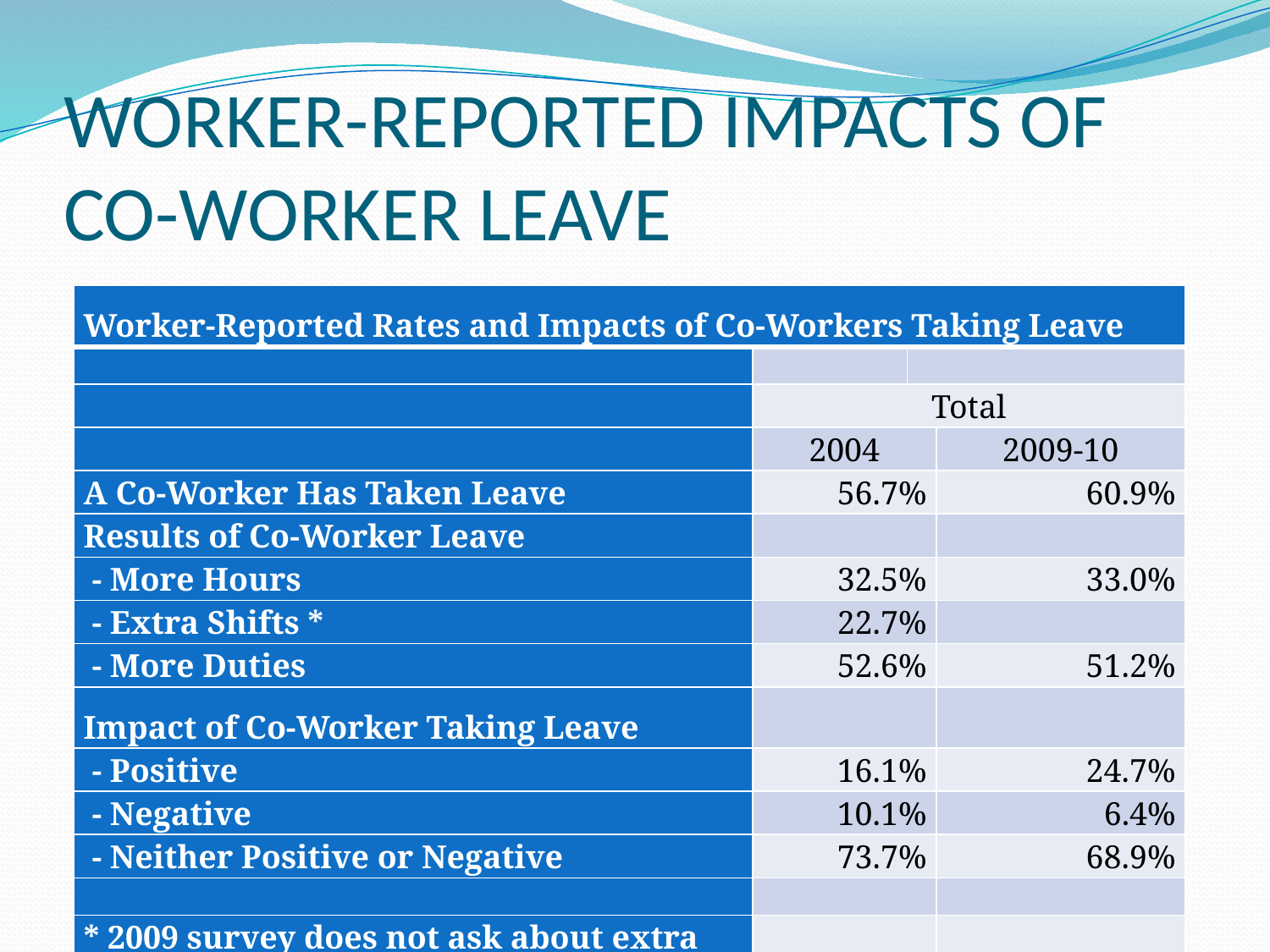

# WORKER-REPORTED IMPACTS OF CO-WORKER LEAVE
| Worker-Reported Rates and Impacts of Co-Workers Taking Leave |  |  |  |
| --- | --- | --- | --- |
|  |  |  |  |
|  | Total |  |  |
|  | 2004 |  | 2009-10 |
| A Co-Worker Has Taken Leave | 56.7% |  | 60.9% |
| Results of Co-Worker Leave |  |  |  |
| - More Hours | 32.5% |  | 33.0% |
| - Extra Shifts \* | 22.7% |  |  |
| - More Duties | 52.6% |  | 51.2% |
| Impact of Co-Worker Taking Leave |  |  |  |
| - Positive | 16.1% |  | 24.7% |
| - Negative | 10.1% |  | 6.4% |
| - Neither Positive or Negative | 73.7% |  | 68.9% |
|  |  |  |  |
| \* 2009 survey does not ask about extra shifts |  |  |  |